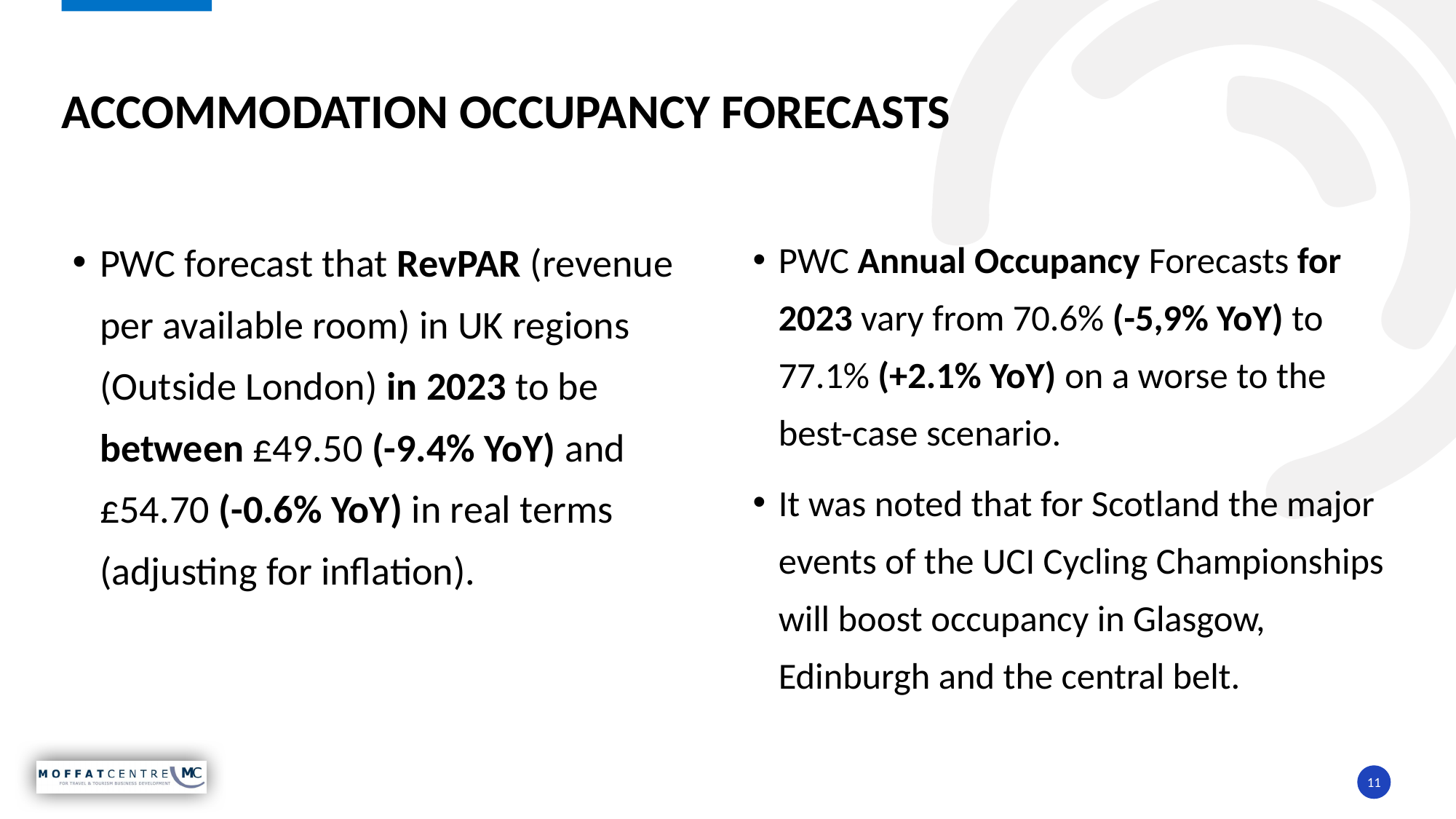

# Accommodation occupancy forecasts
PWC forecast that RevPAR (revenue per available room) in UK regions (Outside London) in 2023 to be between £49.50 (-9.4% YoY) and £54.70 (-0.6% YoY) in real terms (adjusting for inflation).
PWC Annual Occupancy Forecasts for 2023 vary from 70.6% (-5,9% YoY) to 77.1% (+2.1% YoY) on a worse to the best-case scenario.
It was noted that for Scotland the major events of the UCI Cycling Championships will boost occupancy in Glasgow, Edinburgh and the central belt.
11